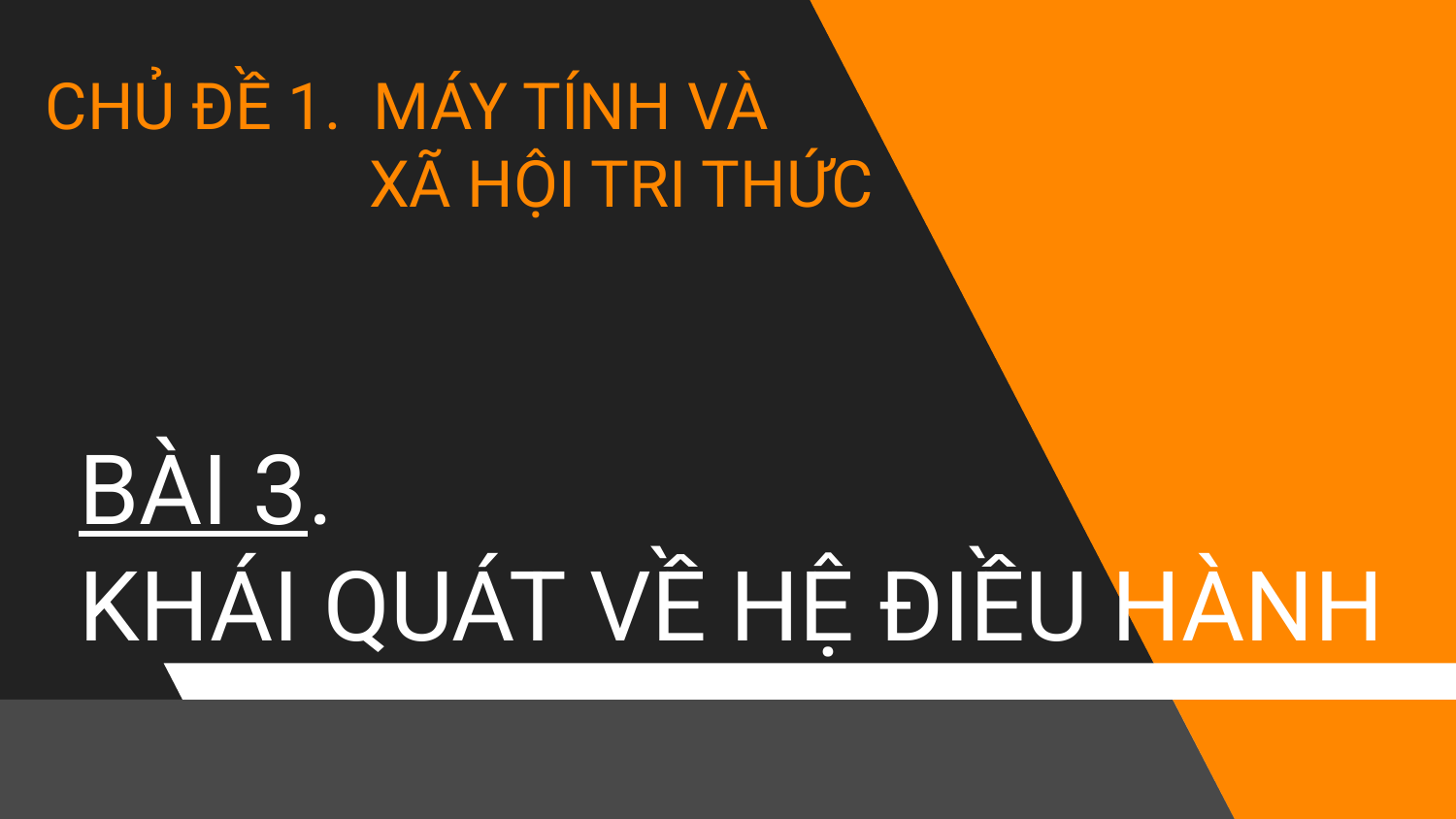

# BÀI 3. KHÁI QUÁT VỀ HỆ ĐIỀU HÀNH
CHỦ ĐỀ 1.  MÁY TÍNH VÀ
		  XÃ HỘI TRI THỨC